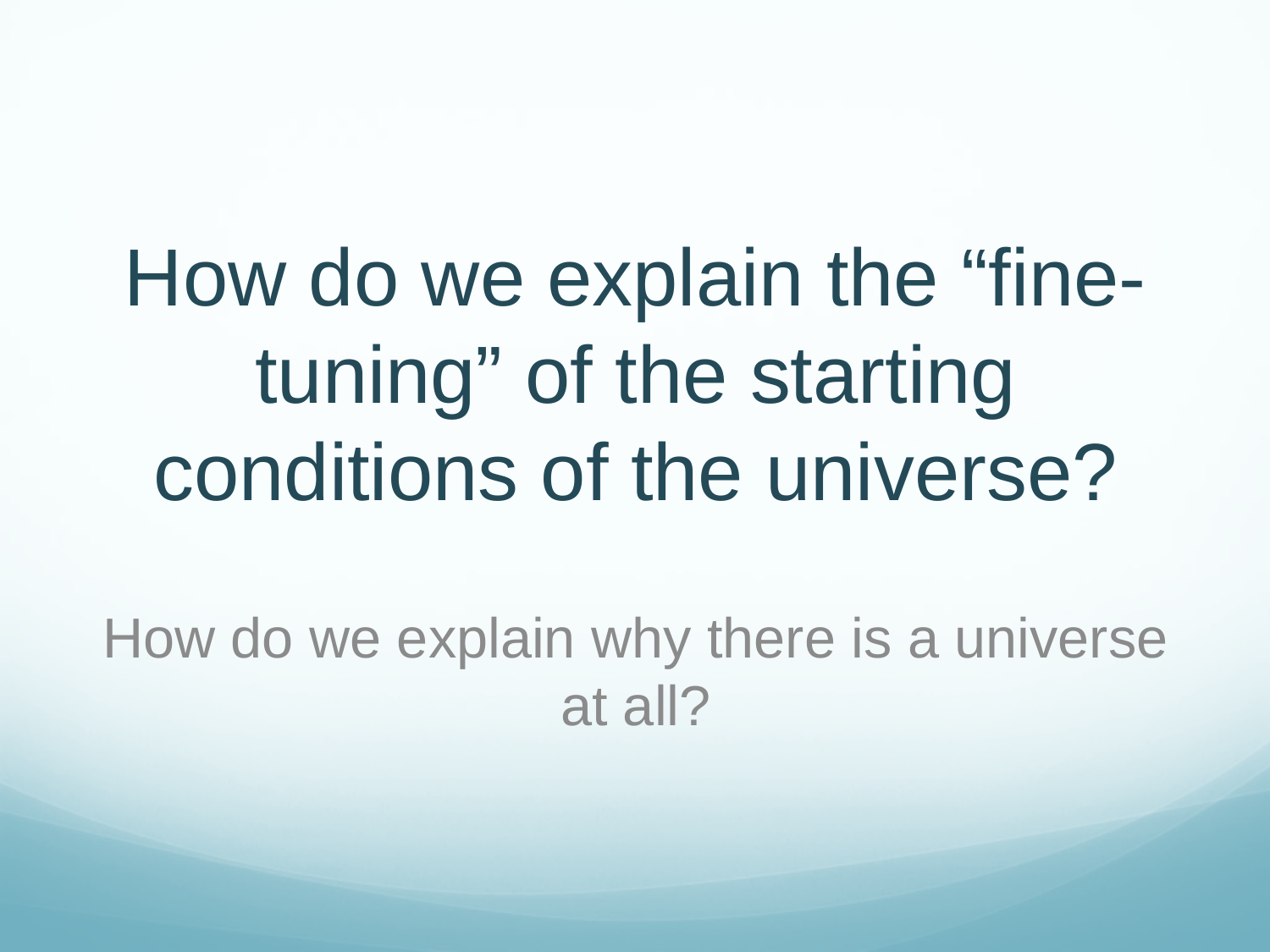

# How do we explain the “fine-tuning” of the starting conditions of the universe?
How do we explain why there is a universe at all?